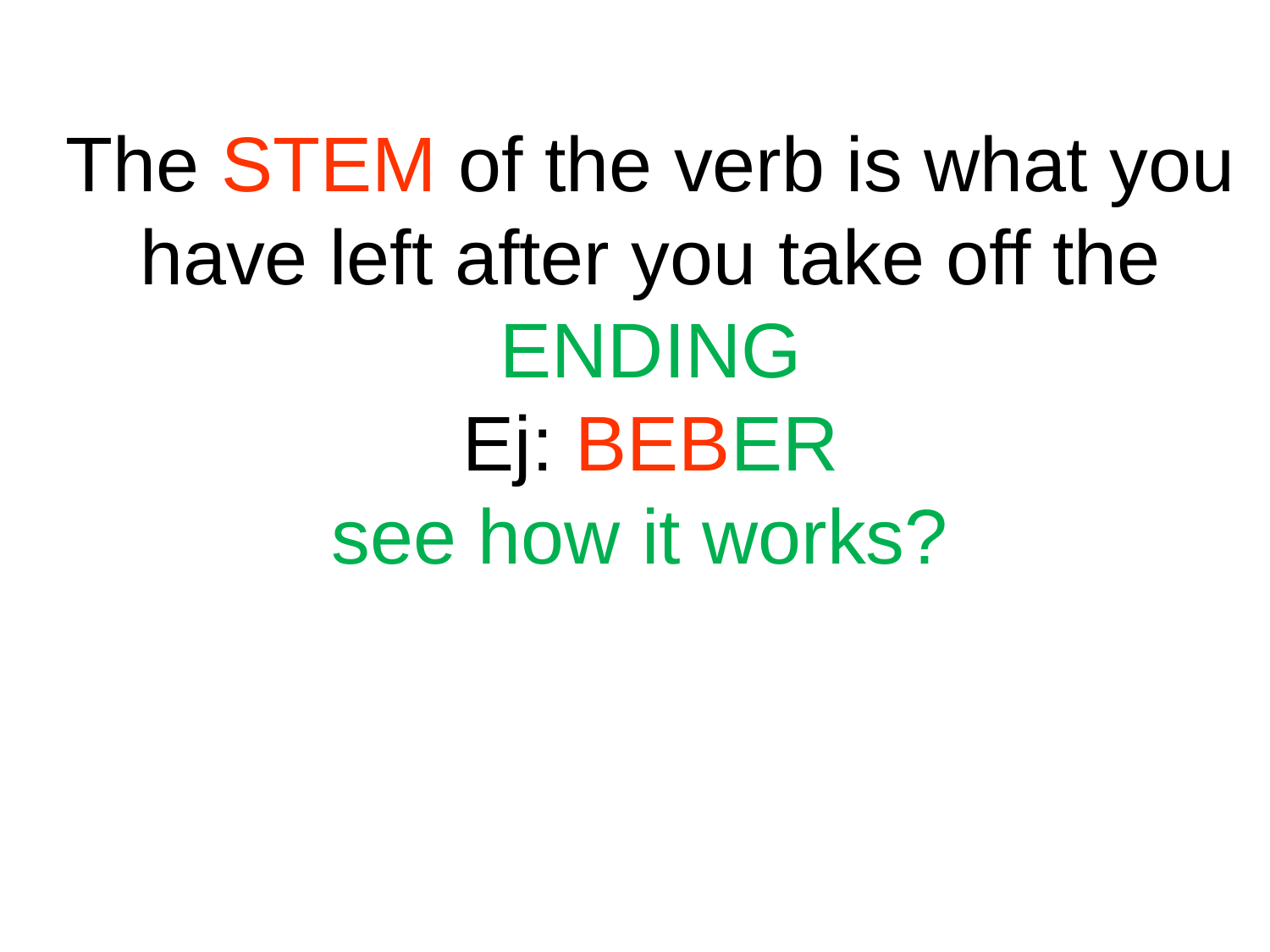

# The STEM of the verb is what you have left after you take off the ENDING Ej: BEBER see how it works?